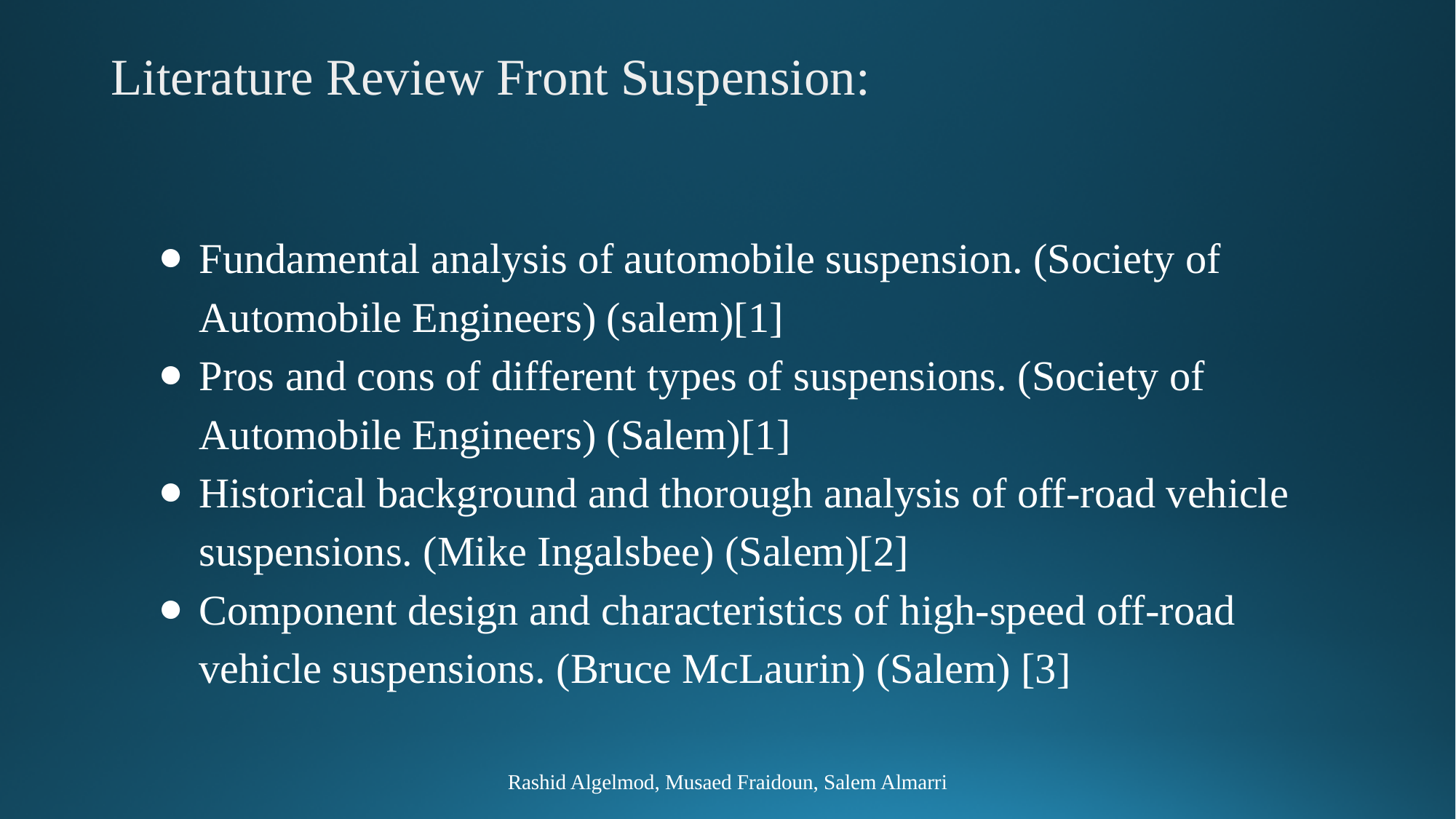

# Literature Review Front Suspension:

Fundamental analysis of automobile suspension. (Society of Automobile Engineers) (salem)[1]
Pros and cons of different types of suspensions. (Society of Automobile Engineers) (Salem)[1]
Historical background and thorough analysis of off-road vehicle suspensions. (Mike Ingalsbee) (Salem)[2]
Component design and characteristics of high-speed off-road vehicle suspensions. (Bruce McLaurin) (Salem) [3]

Rashid Algelmod, Musaed Fraidoun, Salem Almarri